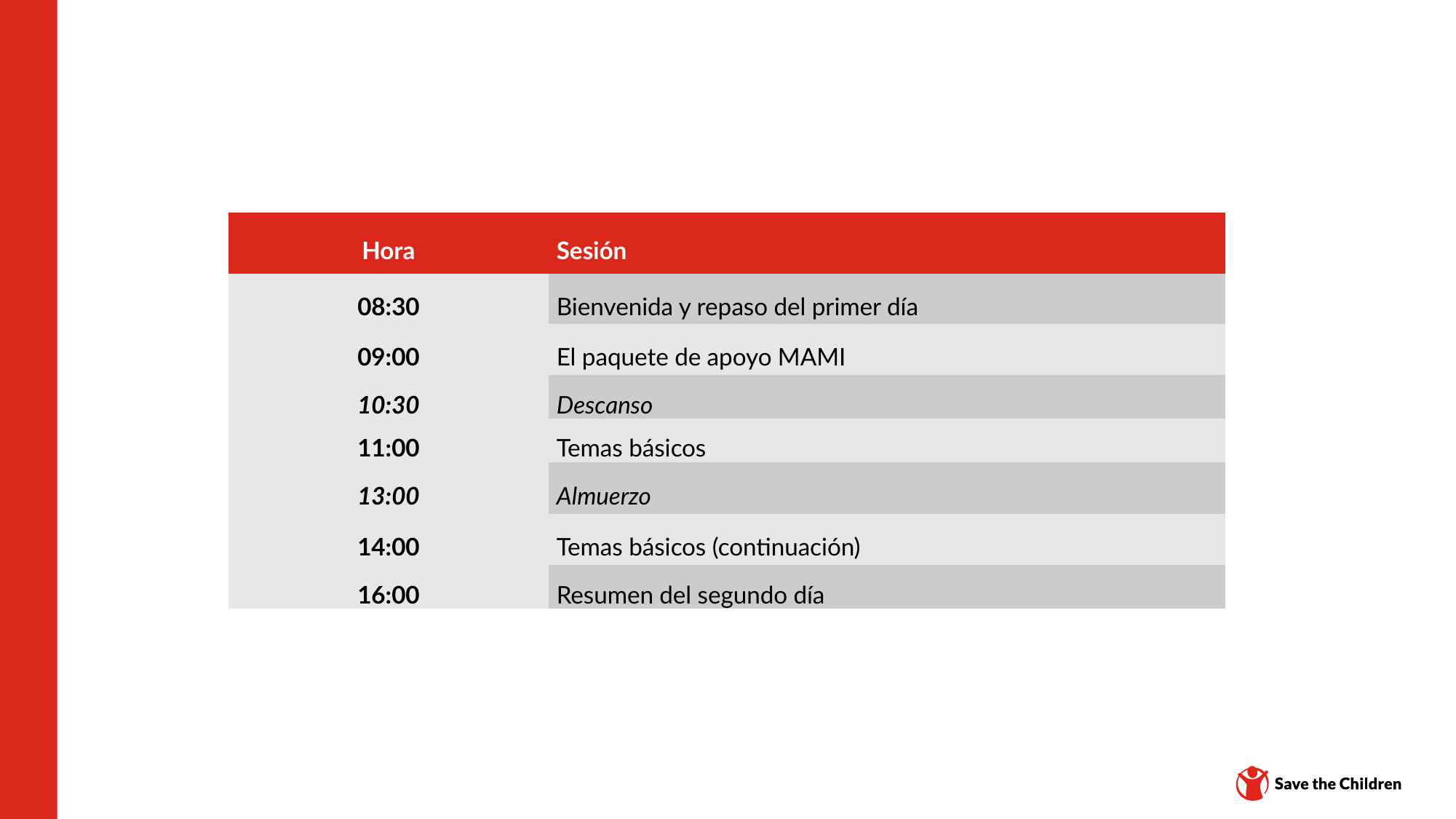

| Hora | Sesión |
| --- | --- |
| 08:30 | Bienvenida y repaso del primer día |
| 09:00 | El paquete de apoyo MAMI |
| 10:30 | Descanso |
| 11:00 | Temas básicos |
| 13:00 | Almuerzo |
| 14:00 | Temas básicos (continuación) |
| 16:00 | Resumen del segundo día |
Centro de contenidos: CH1304412